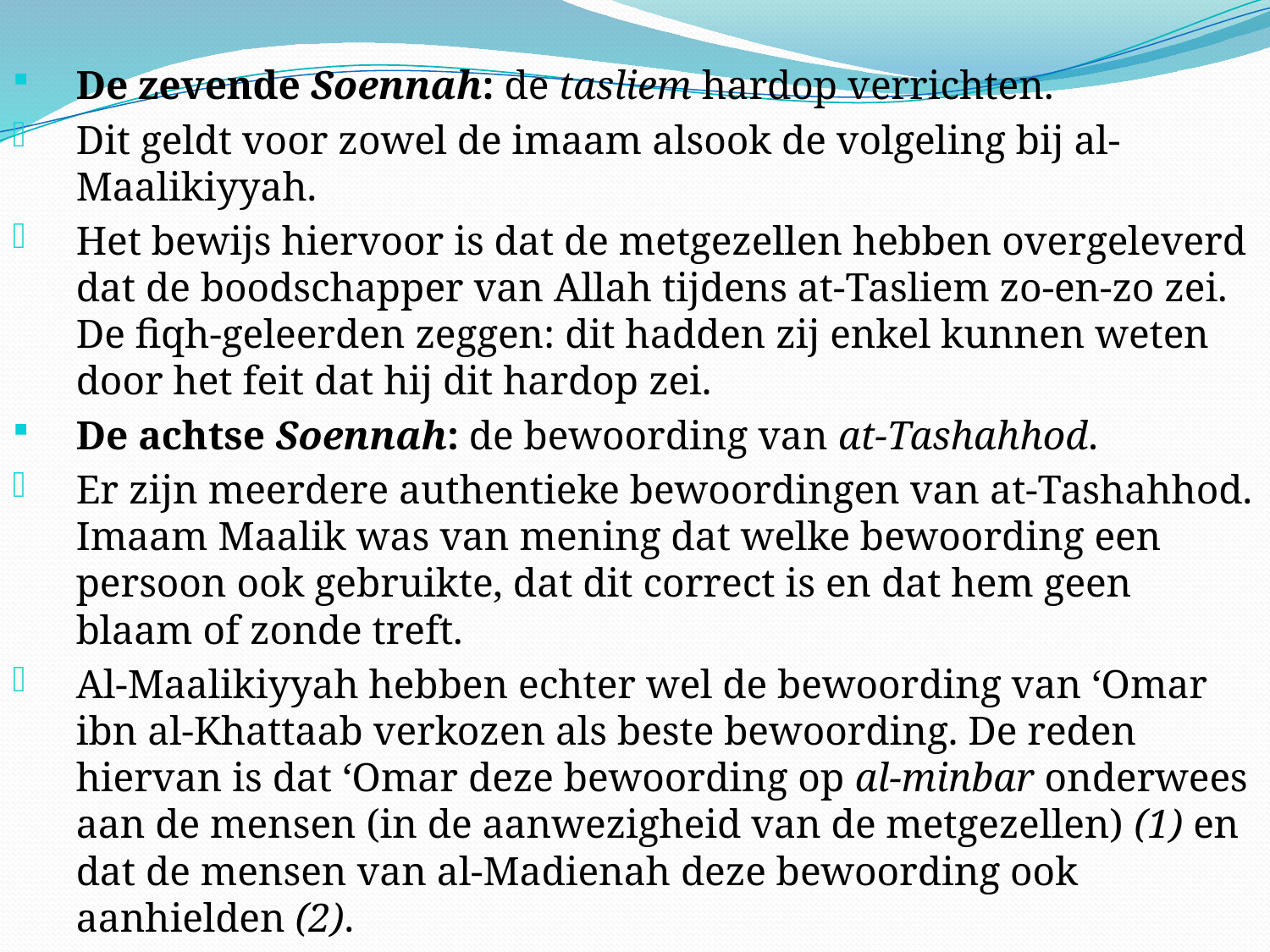

De zevende Soennah: de tasliem hardop verrichten.
Dit geldt voor zowel de imaam alsook de volgeling bij al-Maalikiyyah.
Het bewijs hiervoor is dat de metgezellen hebben overgeleverd dat de boodschapper van Allah tijdens at-Tasliem zo-en-zo zei. De fiqh-geleerden zeggen: dit hadden zij enkel kunnen weten door het feit dat hij dit hardop zei.
De achtse Soennah: de bewoording van at-Tashahhod.
Er zijn meerdere authentieke bewoordingen van at-Tashahhod. Imaam Maalik was van mening dat welke bewoording een persoon ook gebruikte, dat dit correct is en dat hem geen blaam of zonde treft.
Al-Maalikiyyah hebben echter wel de bewoording van ‘Omar ibn al-Khattaab verkozen als beste bewoording. De reden hiervan is dat ‘Omar deze bewoording op al-minbar onderwees aan de mensen (in de aanwezigheid van de metgezellen) (1) en dat de mensen van al-Madienah deze bewoording ook aanhielden (2).